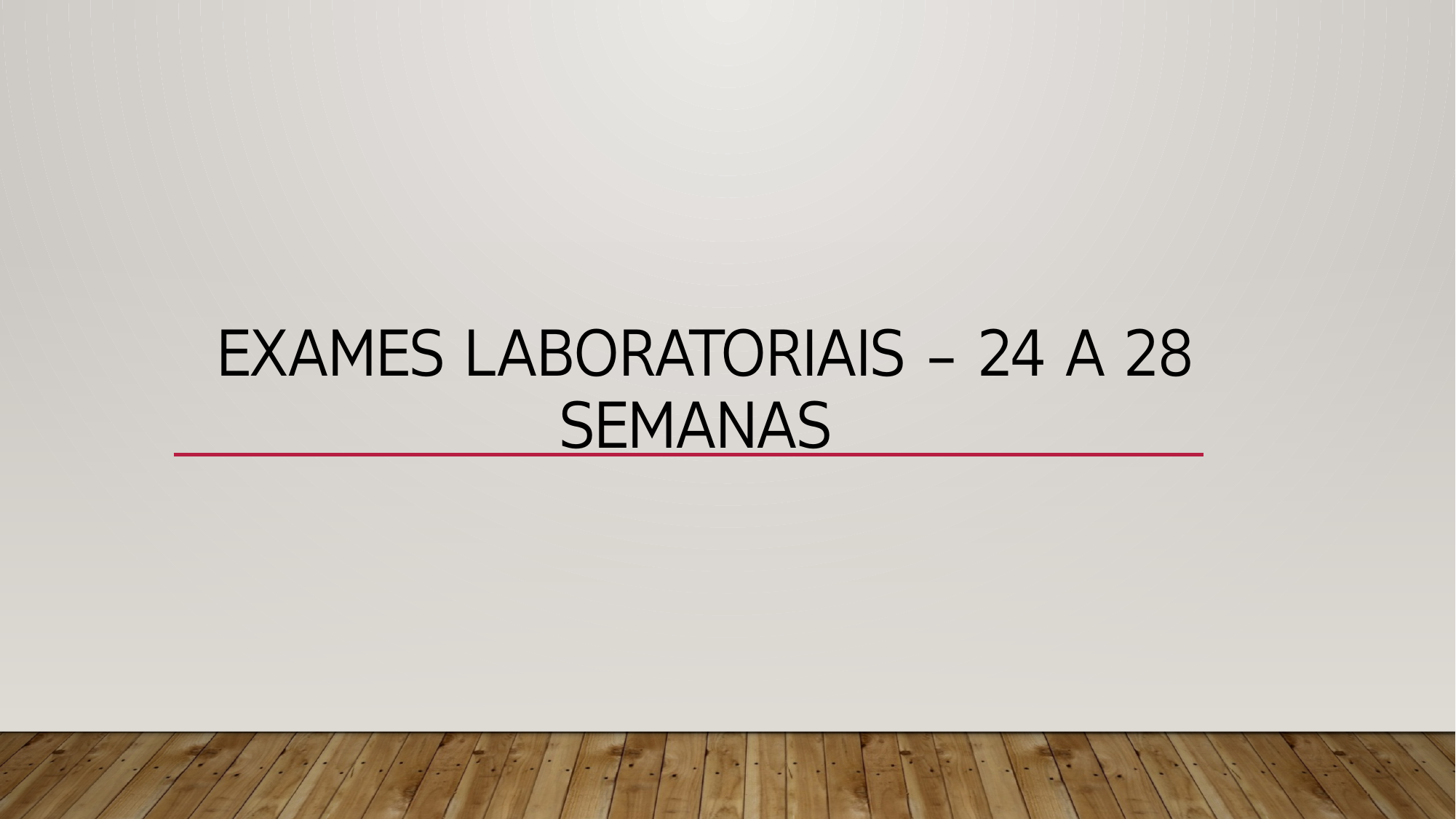

# Exames laboratoriais – 24 a 28 semanas